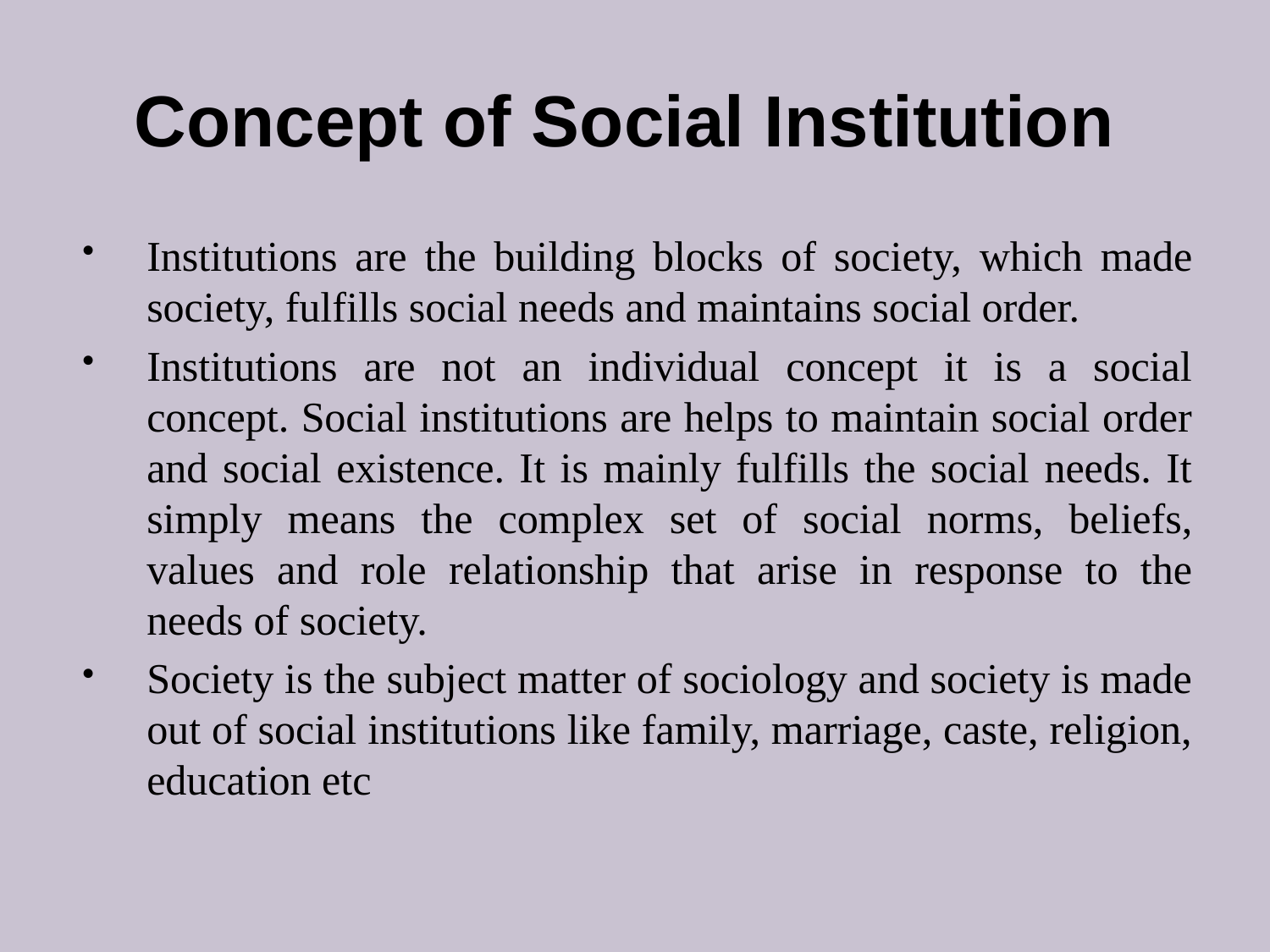

# Concept of Social Institution
Institutions are the building blocks of society, which made society, fulfills social needs and maintains social order.
Institutions are not an individual concept it is a social concept. Social institutions are helps to maintain social order and social existence. It is mainly fulfills the social needs. It simply means the complex set of social norms, beliefs, values and role relationship that arise in response to the needs of society.
Society is the subject matter of sociology and society is made out of social institutions like family, marriage, caste, religion, education etc